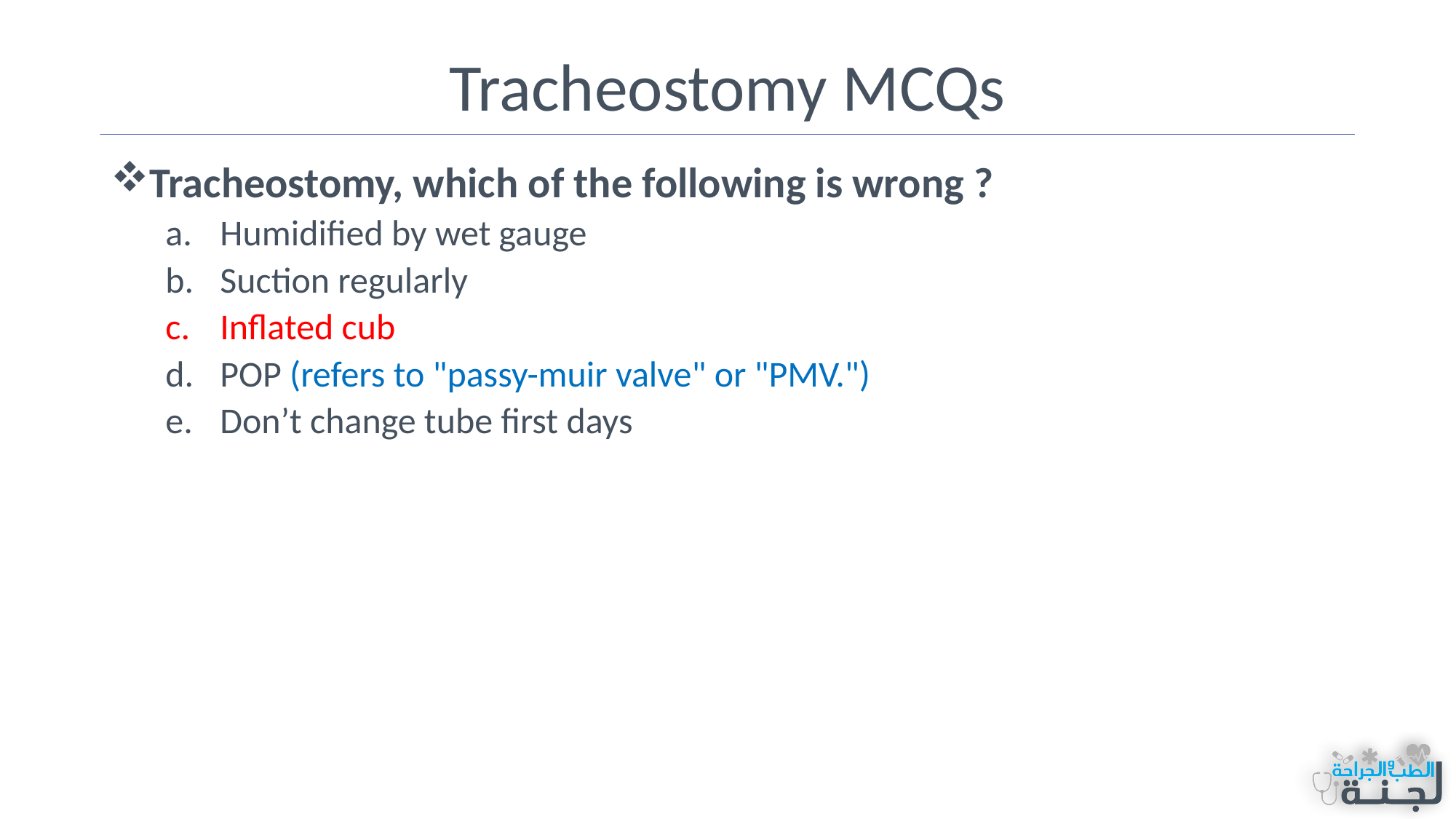

# Tracheostomy MCQs
Tracheostomy, which of the following is wrong ?
Humidified by wet gauge
Suction regularly
Inflated cub
POP (refers to "passy-muir valve" or "PMV.")
Don’t change tube first days